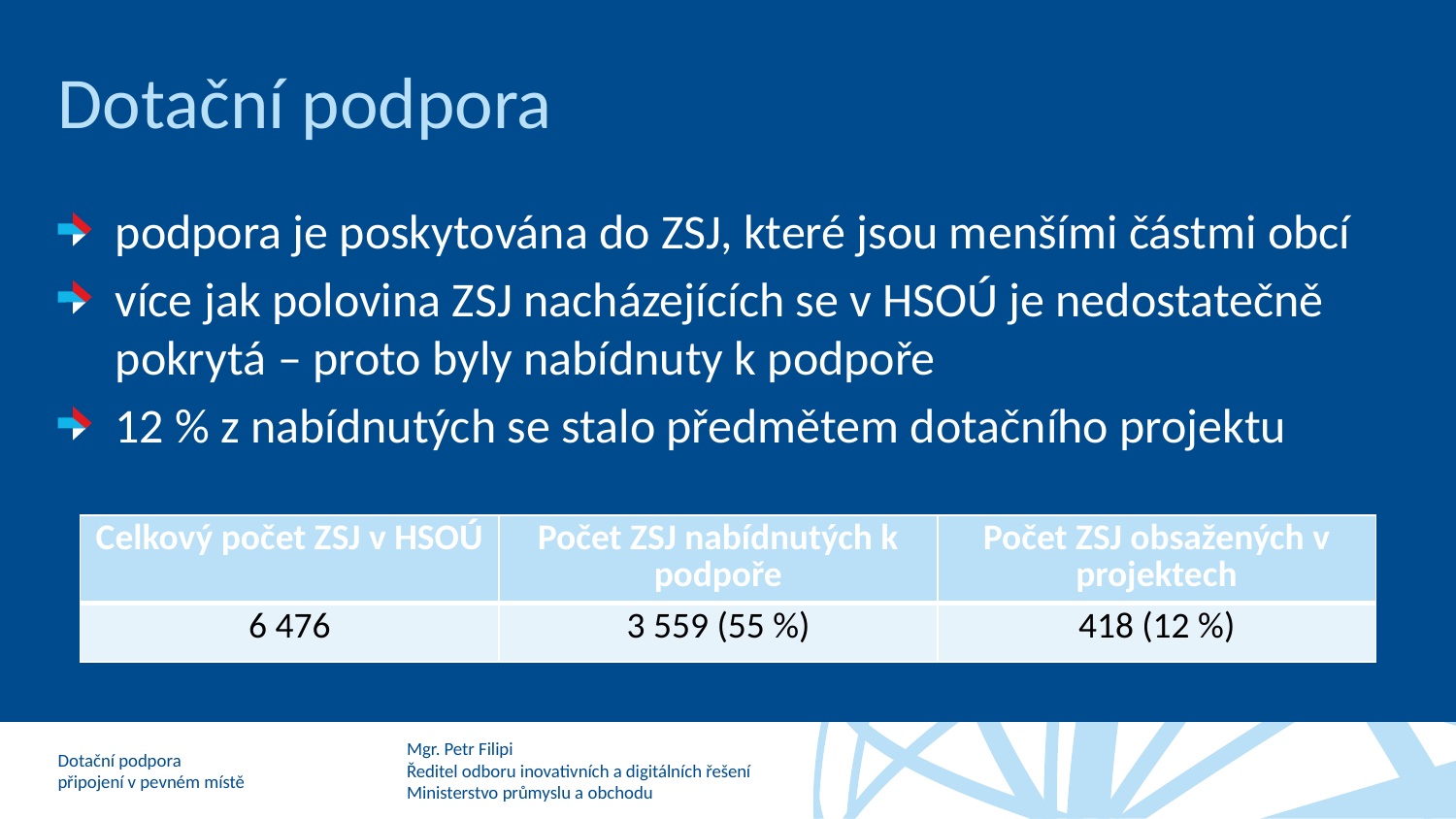

# Dotační podpora
podpora je poskytována do ZSJ, které jsou menšími částmi obcí
více jak polovina ZSJ nacházejících se v HSOÚ je nedostatečně pokrytá – proto byly nabídnuty k podpoře
12 % z nabídnutých se stalo předmětem dotačního projektu

| Celkový počet ZSJ v HSOÚ | Počet ZSJ nabídnutých k podpoře | Počet ZSJ obsažených v projektech |
| --- | --- | --- |
| 6 476 | 3 559 (55 %) | 418 (12 %) |